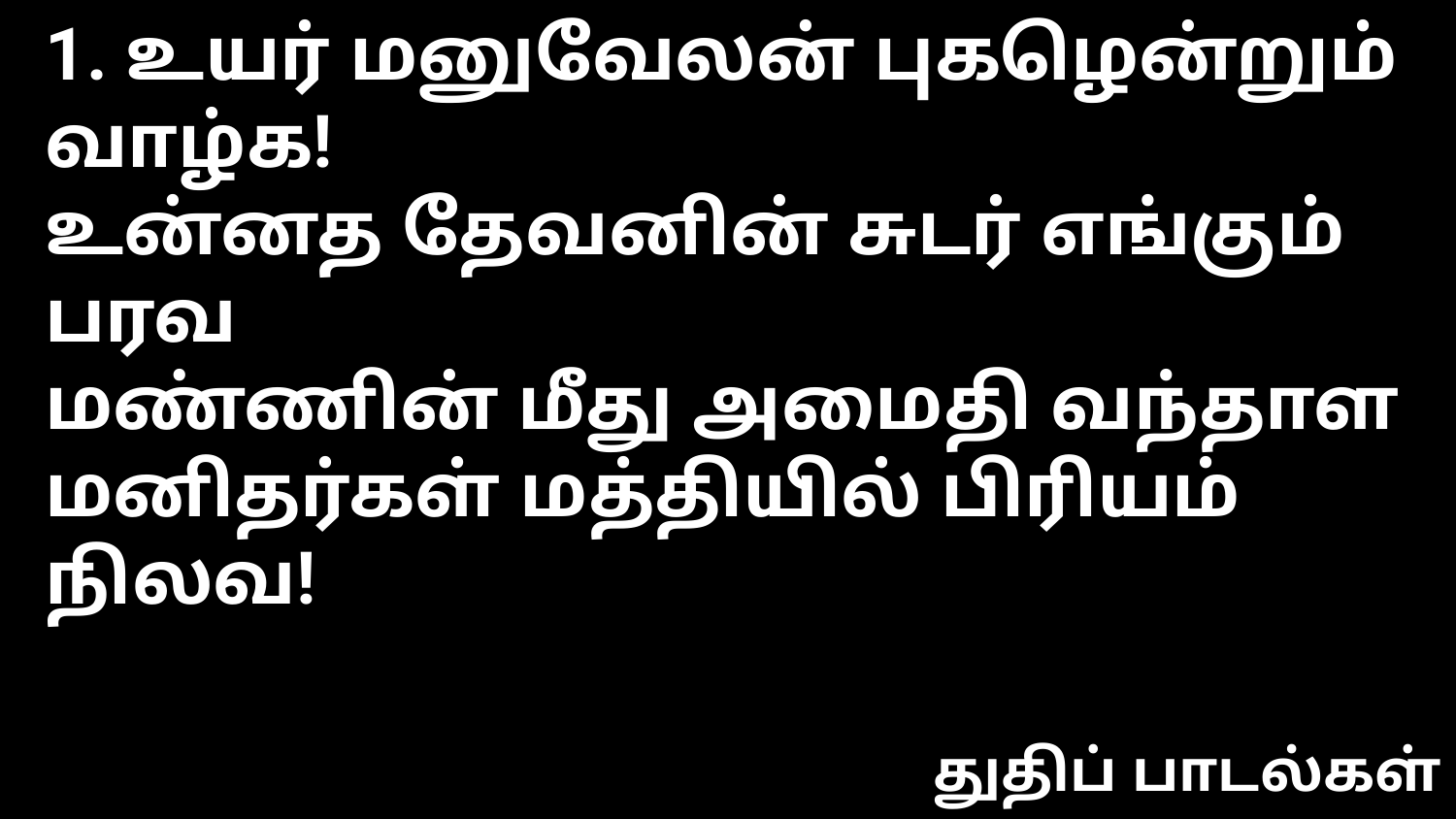

1. உயர் மனுவேலன் புகழென்றும் வாழ்க!
உன்னத தேவனின் சுடர் எங்கும் பரவ
மண்ணின் மீது அமைதி வந்தாள
மனிதர்கள் மத்தியில் பிரியம் நிலவ!

துதிப் பாடல்கள்